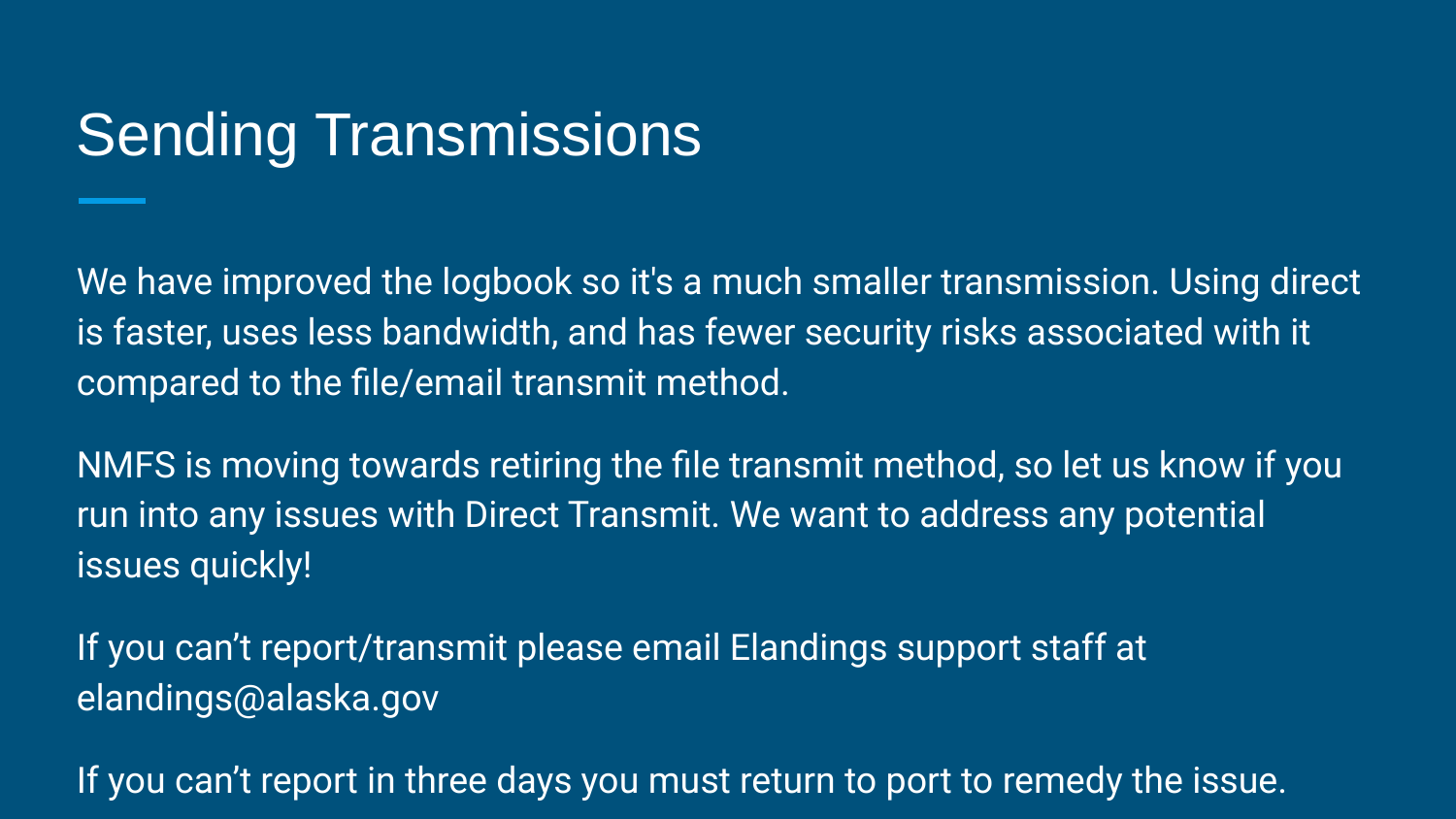

# Sending Transmissions
We have improved the logbook so it's a much smaller transmission. Using direct is faster, uses less bandwidth, and has fewer security risks associated with it compared to the file/email transmit method.
NMFS is moving towards retiring the file transmit method, so let us know if you run into any issues with Direct Transmit. We want to address any potential issues quickly!
If you can’t report/transmit please email Elandings support staff at elandings@alaska.gov
If you can’t report in three days you must return to port to remedy the issue.